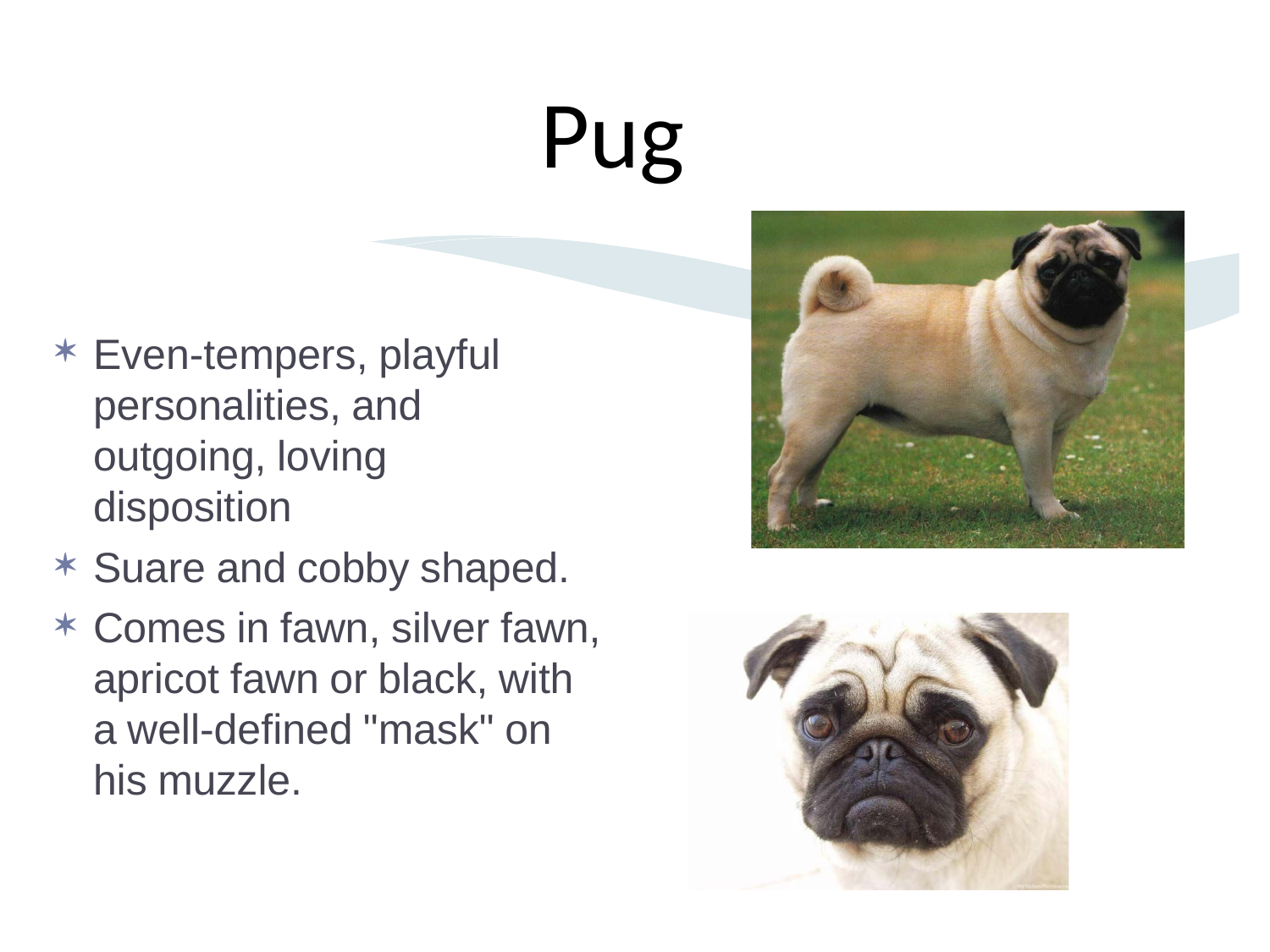

Pug

Even-tempers, playful personalities, and outgoing, loving disposition
Suare and cobby shaped.
Comes in fawn, silver fawn, apricot fawn or black, with a well-defined "mask" on his muzzle.